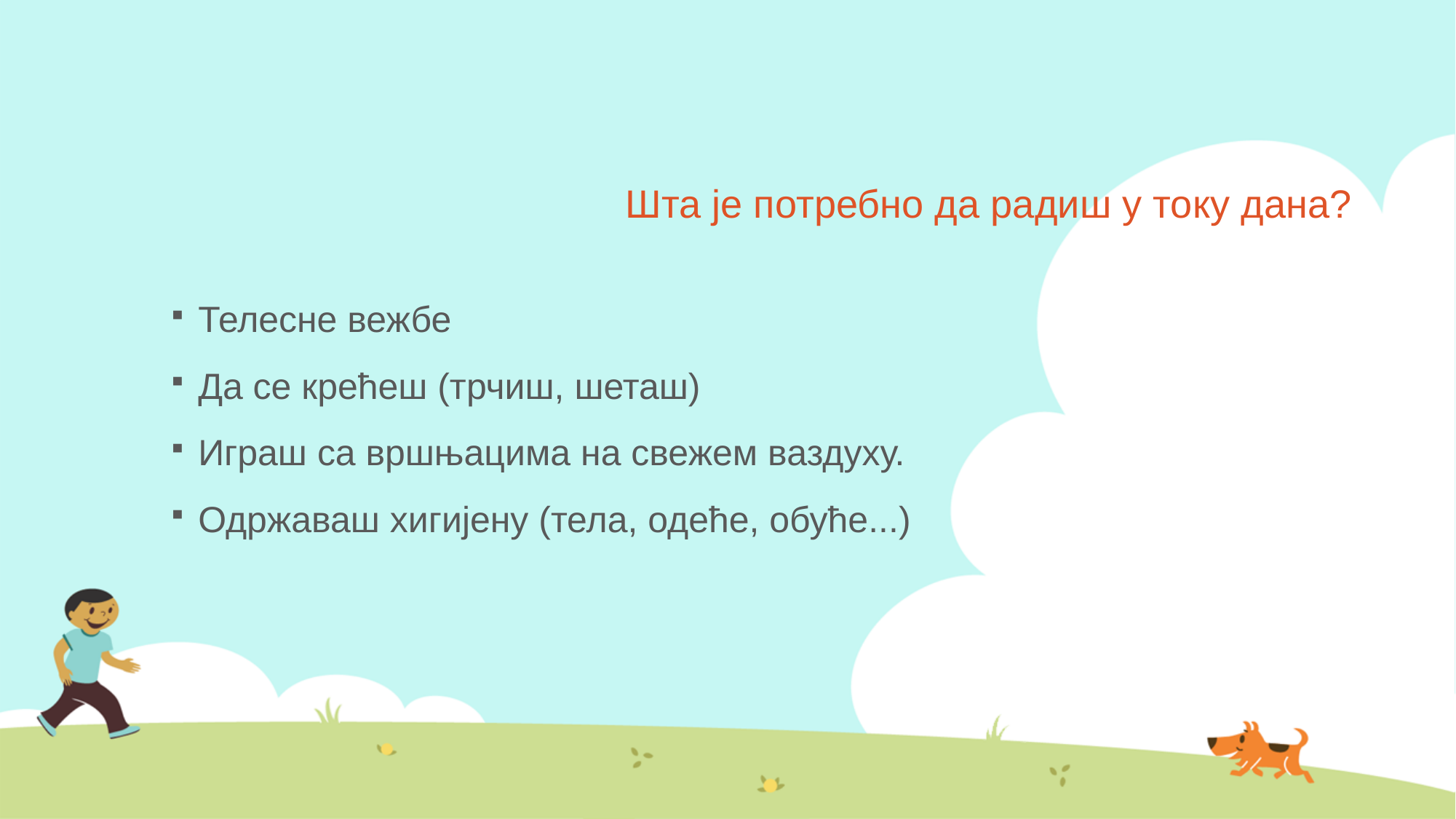

# Шта је потребно да радиш у току дана?
Телесне вежбе
Да се крећеш (трчиш, шеташ)
Играш са вршњацима на свежем ваздуху.
Одржаваш хигијену (тела, одеће, обуће...)